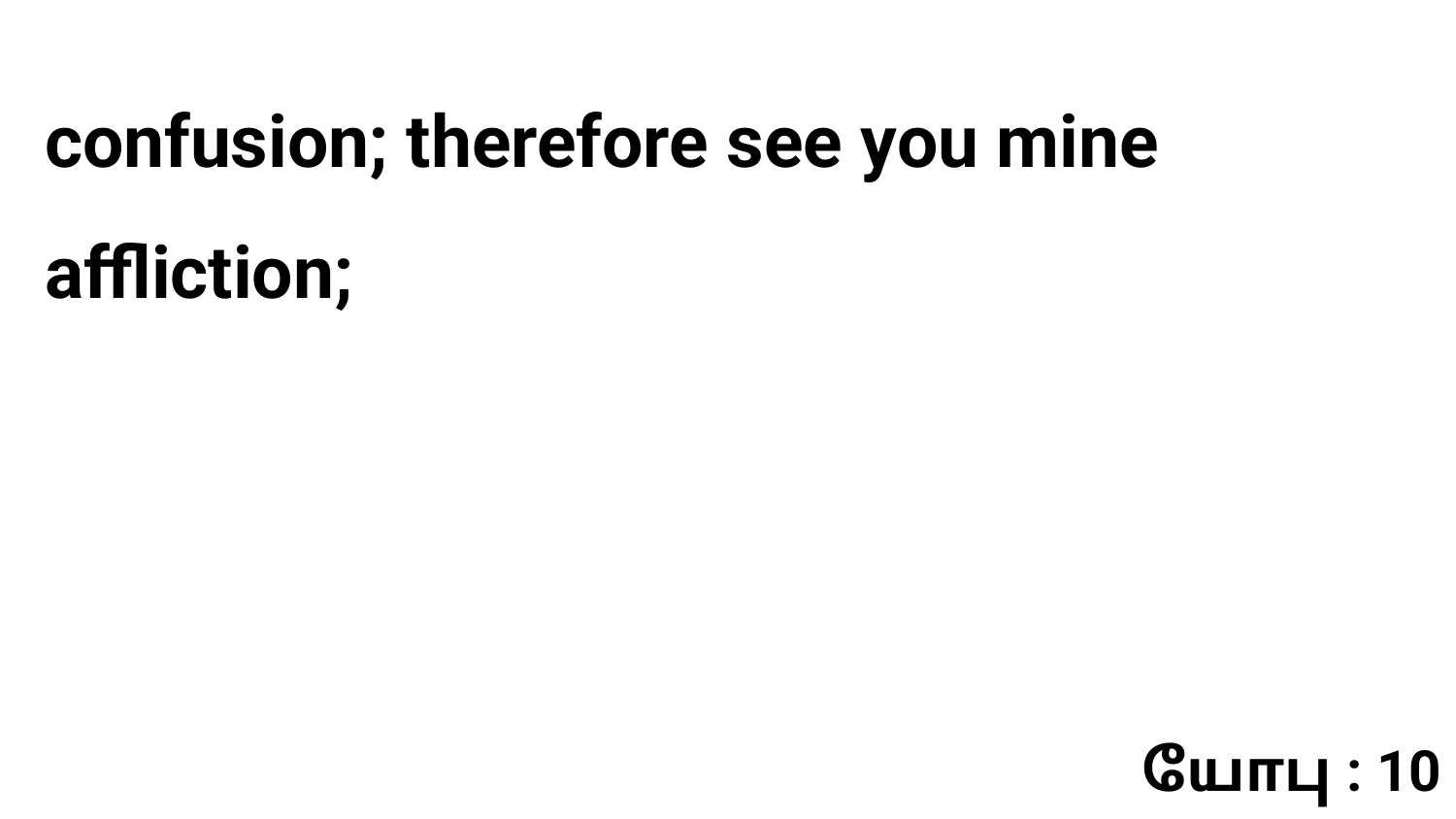

confusion; therefore see you mine affliction;
யோபு : 10